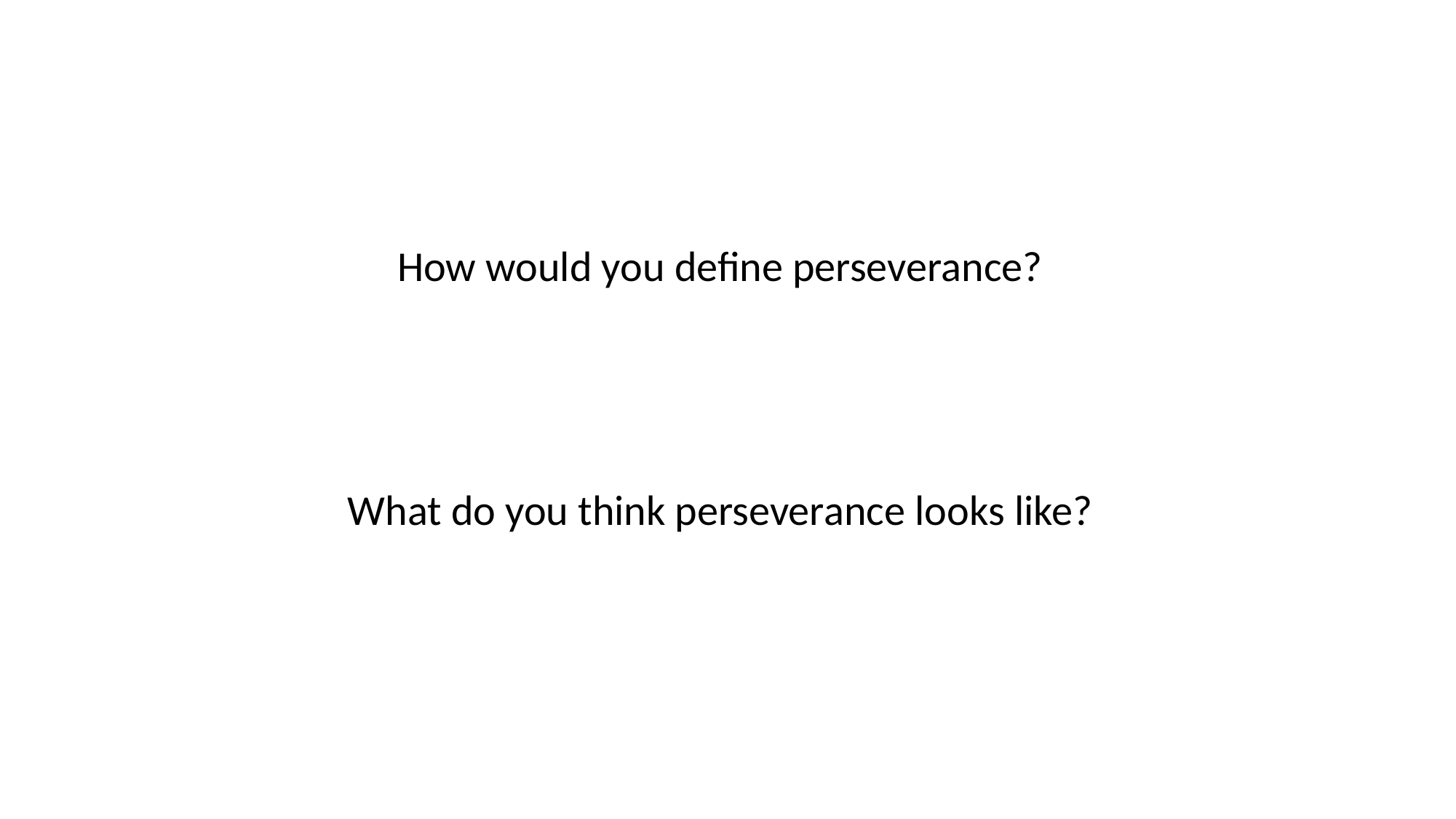

How would you define perseverance?

What do you think perseverance looks like?